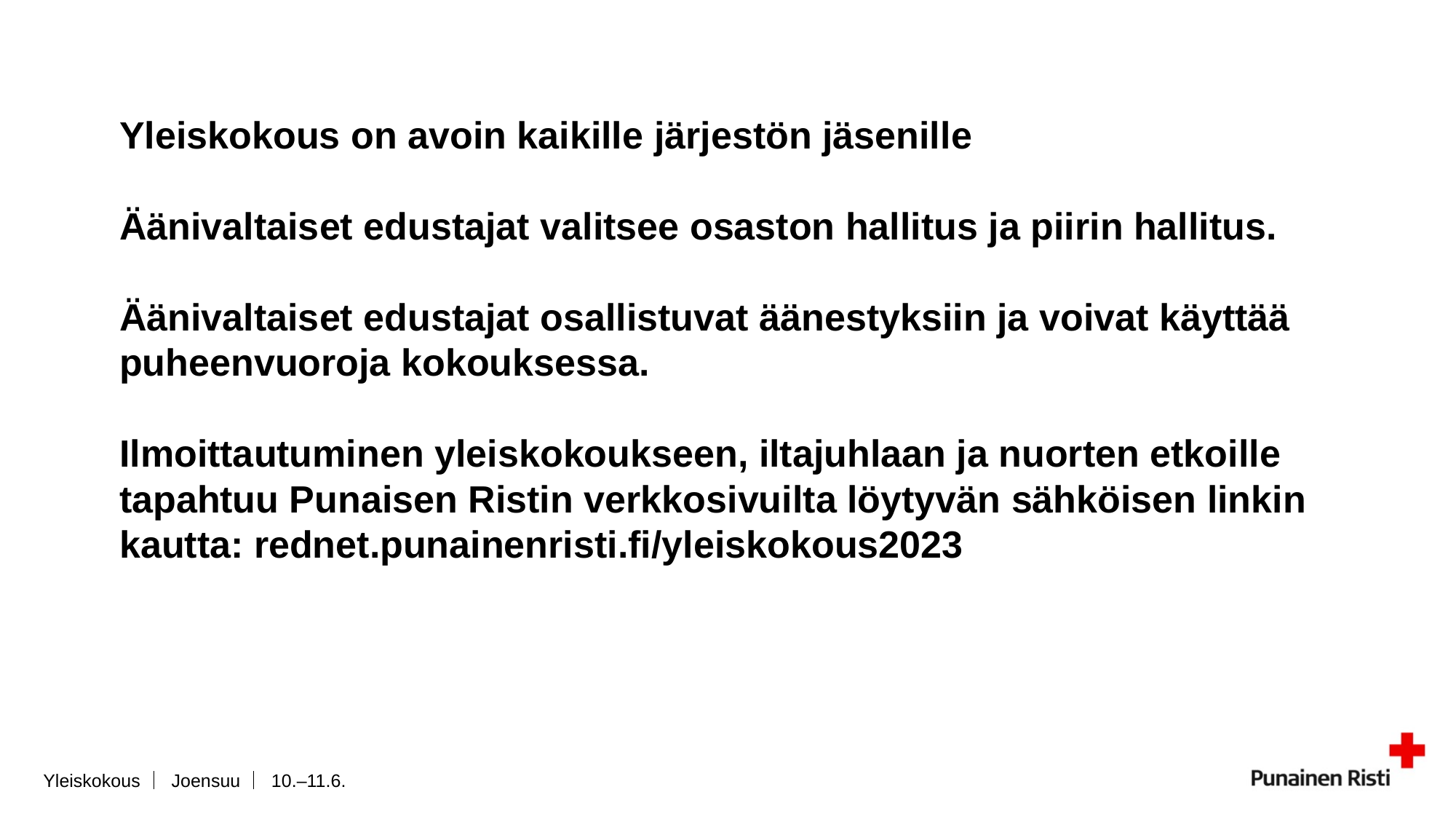

# Yleiskokous on avoin kaikille järjestön jäsenille  Äänivaltaiset edustajat valitsee osaston hallitus ja piirin hallitus.  Äänivaltaiset edustajat osallistuvat äänestyksiin ja voivat käyttää puheenvuoroja kokouksessa.  Ilmoittautuminen yleiskokoukseen, iltajuhlaan ja nuorten etkoille tapahtuu Punaisen Ristin verkkosivuilta löytyvän sähköisen linkin kautta: rednet.punainenristi.fi/yleiskokous2023